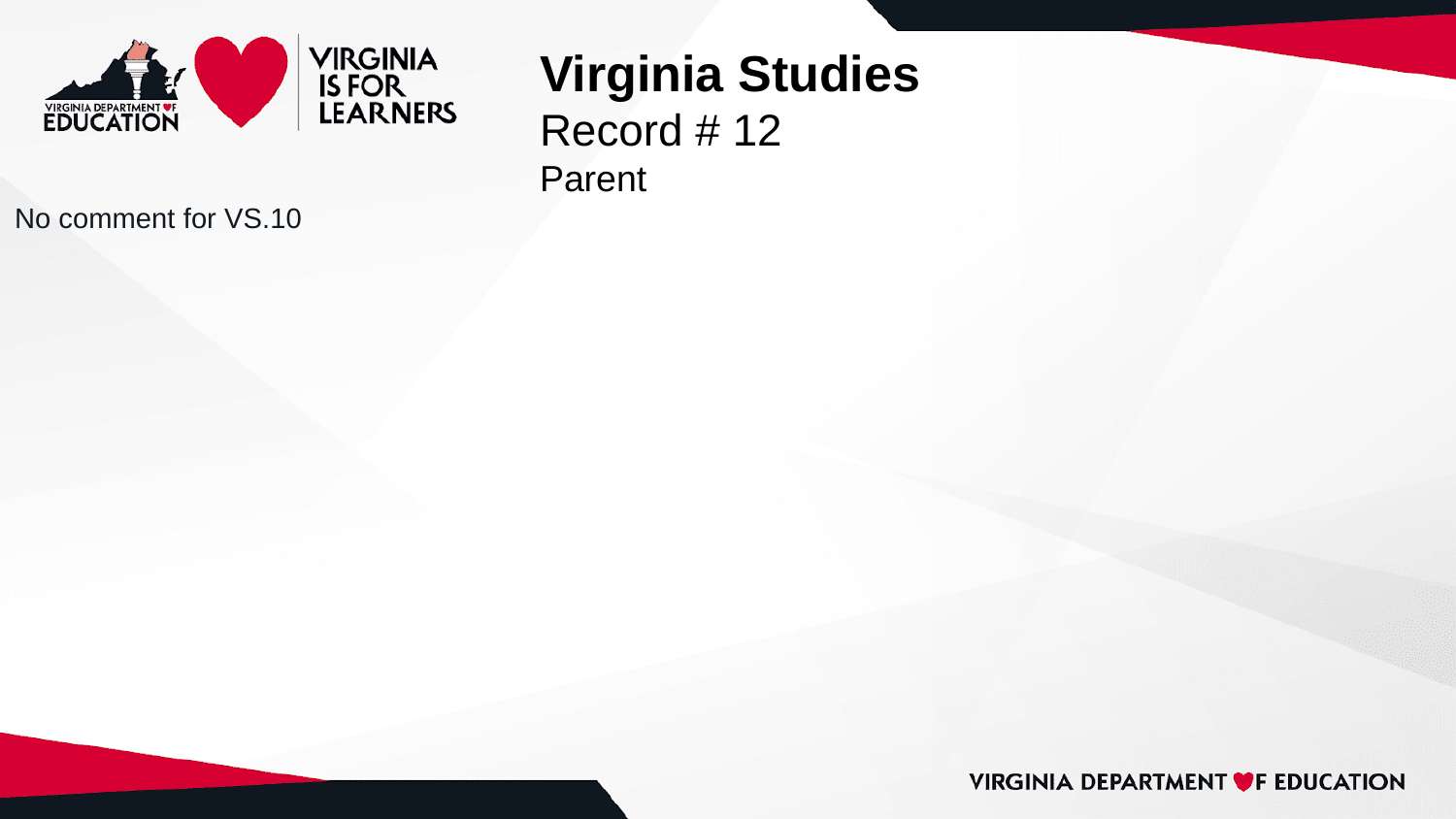

# Virginia Studies
Record # 12
Parent
No comment for VS.10